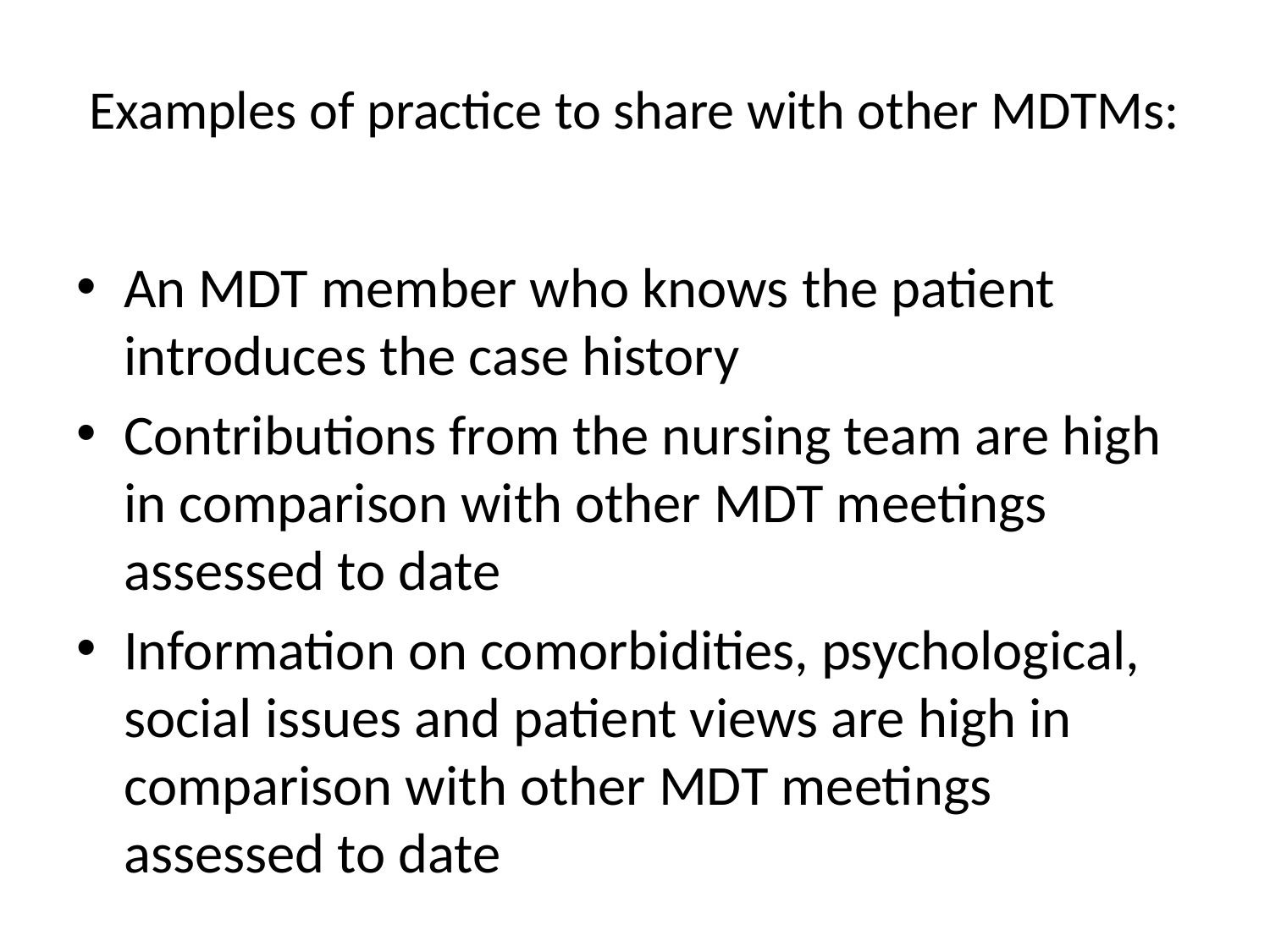

# Examples of practice to share with other MDTMs:

An MDT member who knows the patient introduces the case history
Contributions from the nursing team are high in comparison with other MDT meetings assessed to date
Information on comorbidities, psychological, social issues and patient views are high in comparison with other MDT meetings assessed to date